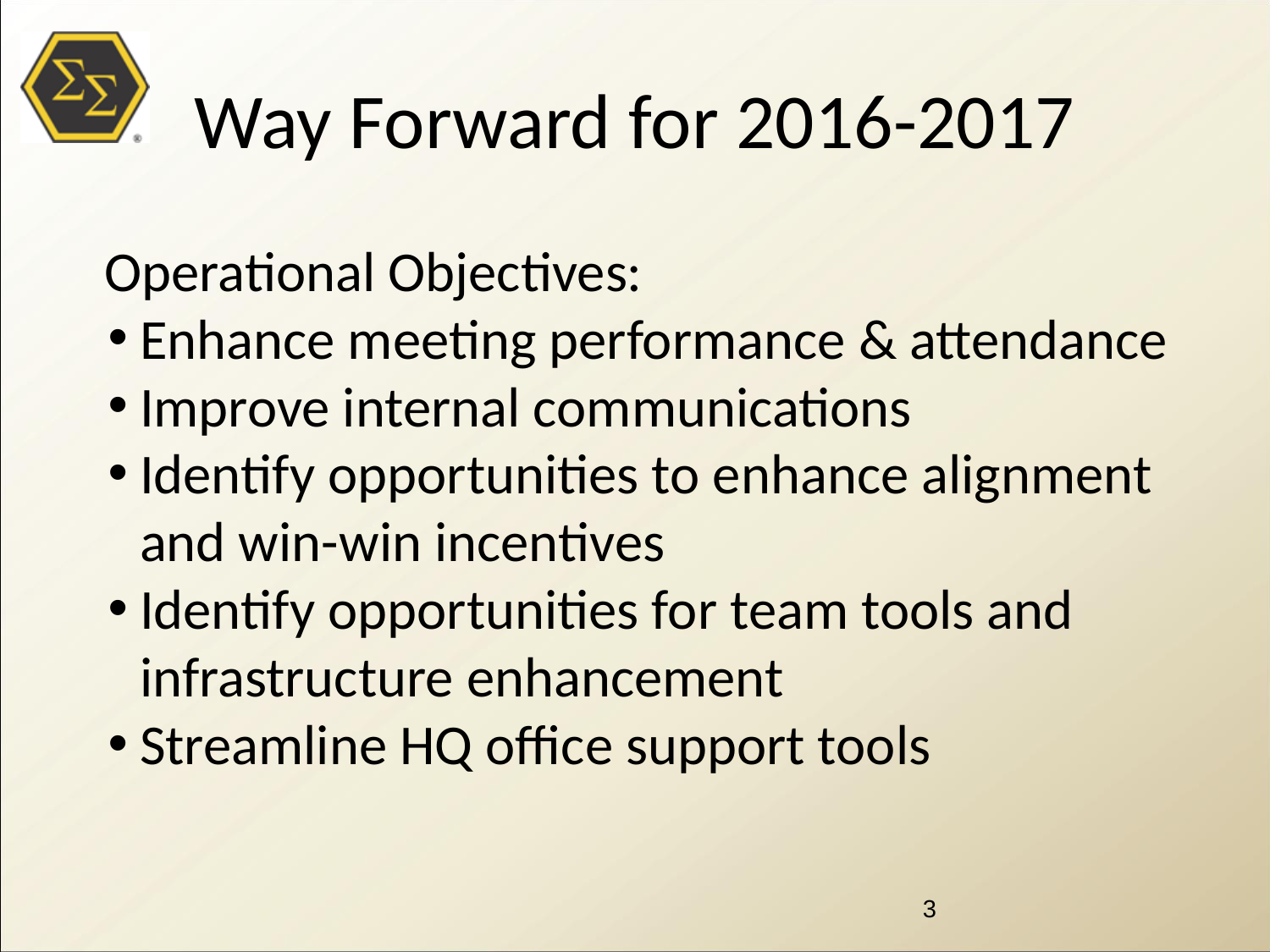

# Way Forward for 2016-2017
Operational Objectives:
Enhance meeting performance & attendance
Improve internal communications
Identify opportunities to enhance alignment and win-win incentives
Identify opportunities for team tools and infrastructure enhancement
Streamline HQ office support tools

3